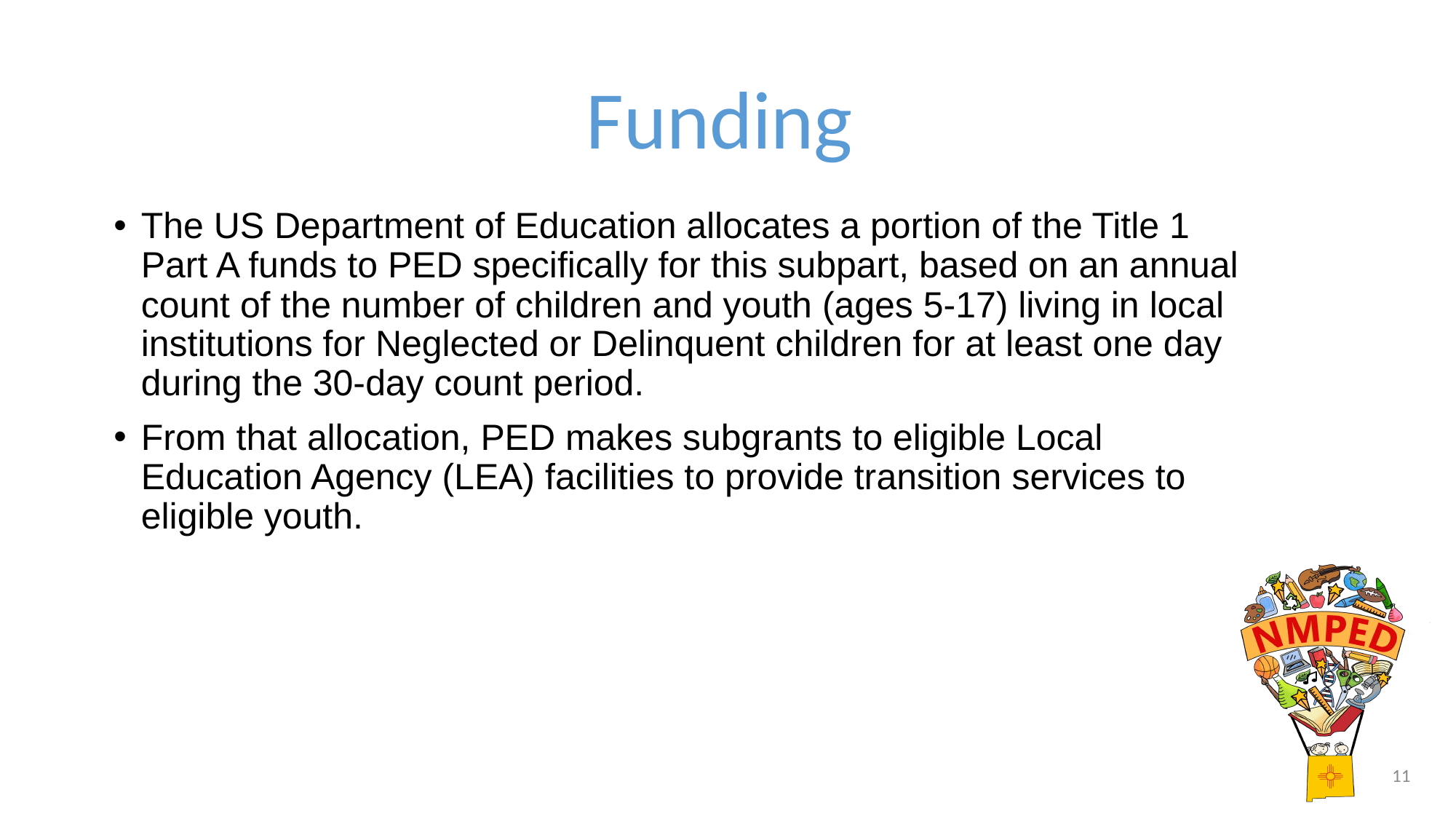

# Funding
The US Department of Education allocates a portion of the Title 1 Part A funds to PED specifically for this subpart, based on an annual count of the number of children and youth (ages 5-17) living in local institutions for Neglected or Delinquent children for at least one day during the 30-day count period.
From that allocation, PED makes subgrants to eligible Local Education Agency (LEA) facilities to provide transition services to eligible youth.
11